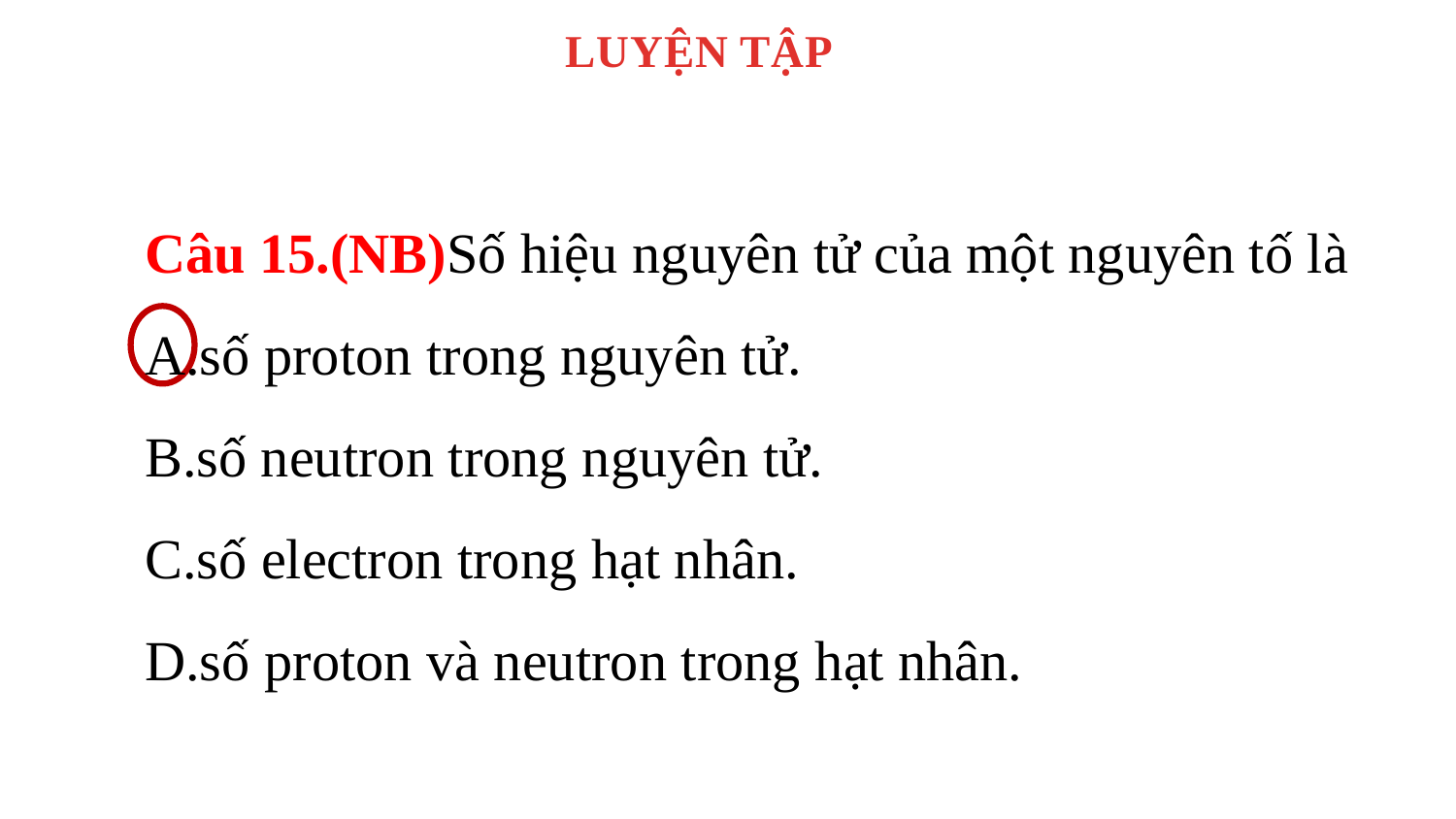

LUYỆN TẬP
Câu 15.(NB)Số hiệu nguyên tử của một nguyên tố là
A.số proton trong nguyên tử.
B.số neutron trong nguyên tử.
C.số electron trong hạt nhân.
D.số proton và neutron trong hạt nhân.